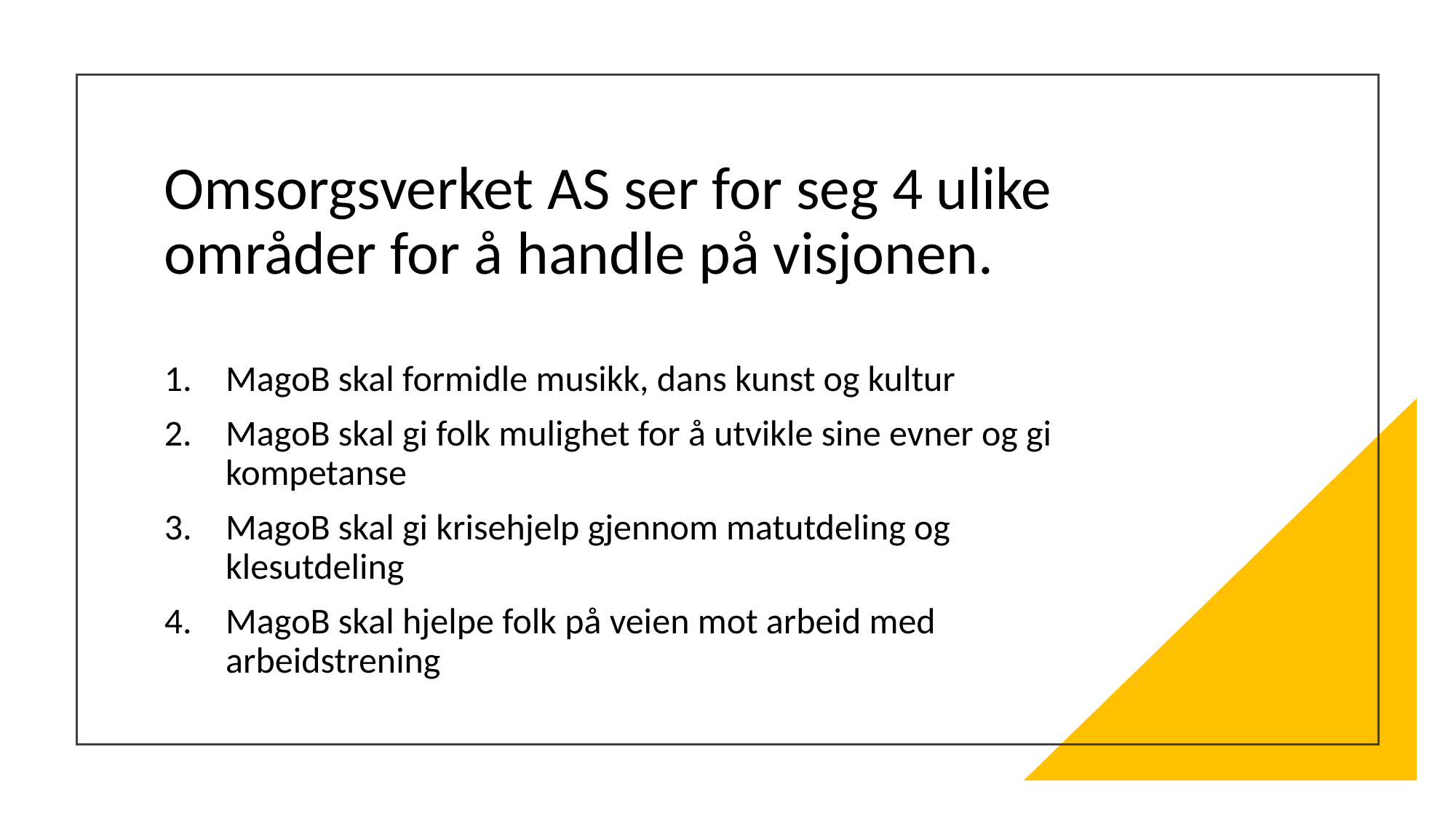

# Omsorgsverket AS ser for seg 4 ulike områder for å handle på visjonen.
MagoB skal formidle musikk, dans kunst og kultur
MagoB skal gi folk mulighet for å utvikle sine evner og gi kompetanse
MagoB skal gi krisehjelp gjennom matutdeling og klesutdeling
MagoB skal hjelpe folk på veien mot arbeid med arbeidstrening